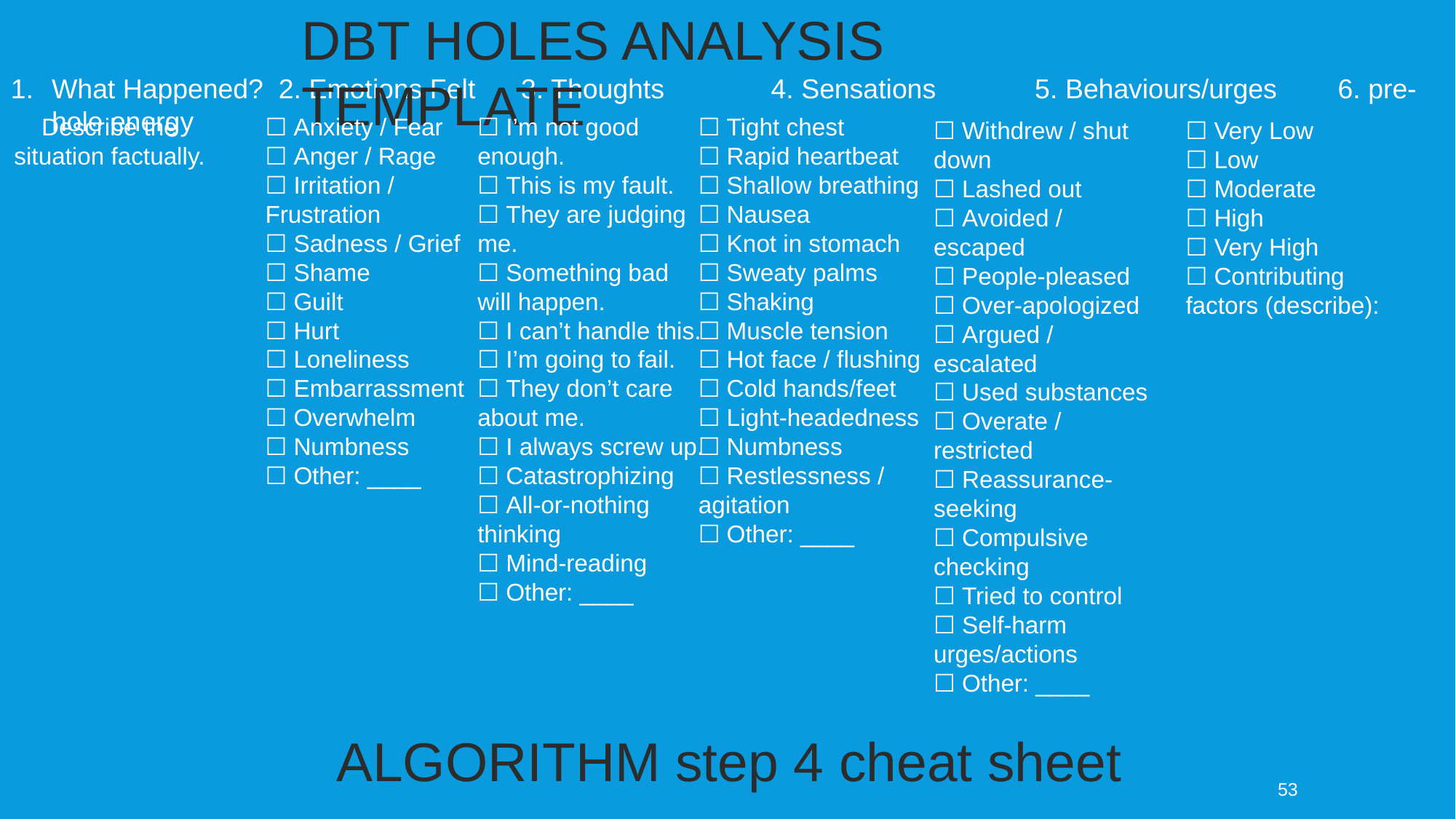

DBT HOLES ANALYSIS TEMPLATE
What Happened?  2. Emotions Felt      3. Thoughts              4. Sensations             5. Behaviours/urges        6. pre-hole energy

☐ Tight chest
☐ Rapid heartbeat
☐ Shallow breathing
☐ Nausea
☐ Knot in stomach
☐ Sweaty palms
☐ Shaking
☐ Muscle tension
☐ Hot face / flushing
☐ Cold hands/feet
☐ Light-headedness
☐ Numbness
☐ Restlessness / agitation
☐ Other: ____
Describe the
situation factually.
☐ Anxiety / Fear
☐ Anger / Rage
☐ Irritation /
Frustration
☐ Sadness / Grief
☐ Shame
☐ Guilt
☐ Hurt
☐ Loneliness
☐ Embarrassment
☐ Overwhelm
☐ Numbness
☐ Other: ____
☐ I’m not good
enough.
☐ This is my fault.
☐ They are judging
me.
☐ Something bad
will happen.
☐ I can’t handle this.
☐ I’m going to fail.
☐ They don’t care
about me.
☐ I always screw up.
☐ Catastrophizing
☐ All-or-nothing
thinking
☐ Mind-reading
☐ Other: ____
☐ Withdrew / shut
down
☐ Lashed out
☐ Avoided /
escaped
☐ People-pleased
☐ Over-apologized
☐ Argued /
escalated
☐ Used substances
☐ Overate /
restricted
☐ Reassurance-
seeking
☐ Compulsive
checking
☐ Tried to control
☐ Self-harm
urges/actions
☐ Other: ____
☐ Very Low
☐ Low
☐ Moderate
☐ High
☐ Very High
☐ Contributing factors (describe):
ALGORITHM step 4 cheat sheet
53